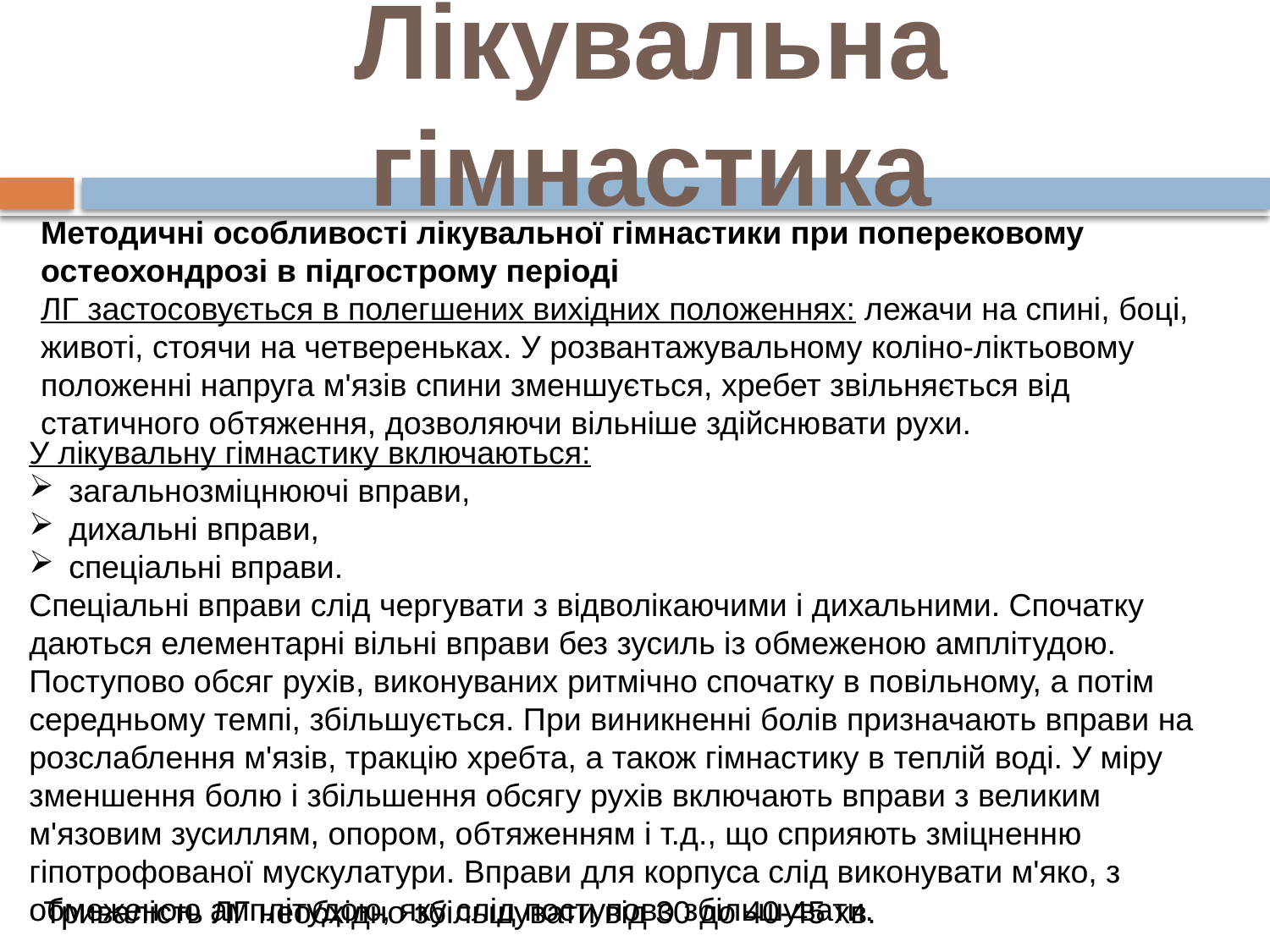

# Лікувальна гімнастика
Методичні особливості лікувальної гімнастики при поперековому остеохондрозі в підгострому періоді
ЛГ застосовується в полегшених вихідних положеннях: лежачи на спині, боці, животі, стоячи на четвереньках. У розвантажувальному коліно-ліктьовому положенні напруга м'язів спини зменшується, хребет звільняється від статичного обтяження, дозволяючи вільніше здійснювати рухи.
У лікувальну гімнастику включаються:
загальнозміцнюючі вправи,
дихальні вправи,
спеціальні вправи.
Спеціальні вправи слід чергувати з відволікаючими і дихальними. Спочатку даються елементарні вільні вправи без зусиль із обмеженою амплітудою. Поступово обсяг рухів, виконуваних ритмічно спочатку в повільному, а потім середньому темпі, збільшується. При виникненні болів призначають вправи на розслаблення м'язів, тракцію хребта, а також гімнастику в теплій воді. У міру зменшення болю і збільшення обсягу рухів включають вправи з великим м'язовим зусиллям, опором, обтяженням і т.д., що сприяють зміцненню гіпотрофованої мускулатури. Вправи для корпуса слід виконувати м'яко, з обмеженою амплітудою, яку слід поступово збільшувати.
Тривалість ЛГ необхідно збільшувати від 30 до 40-45 хв.